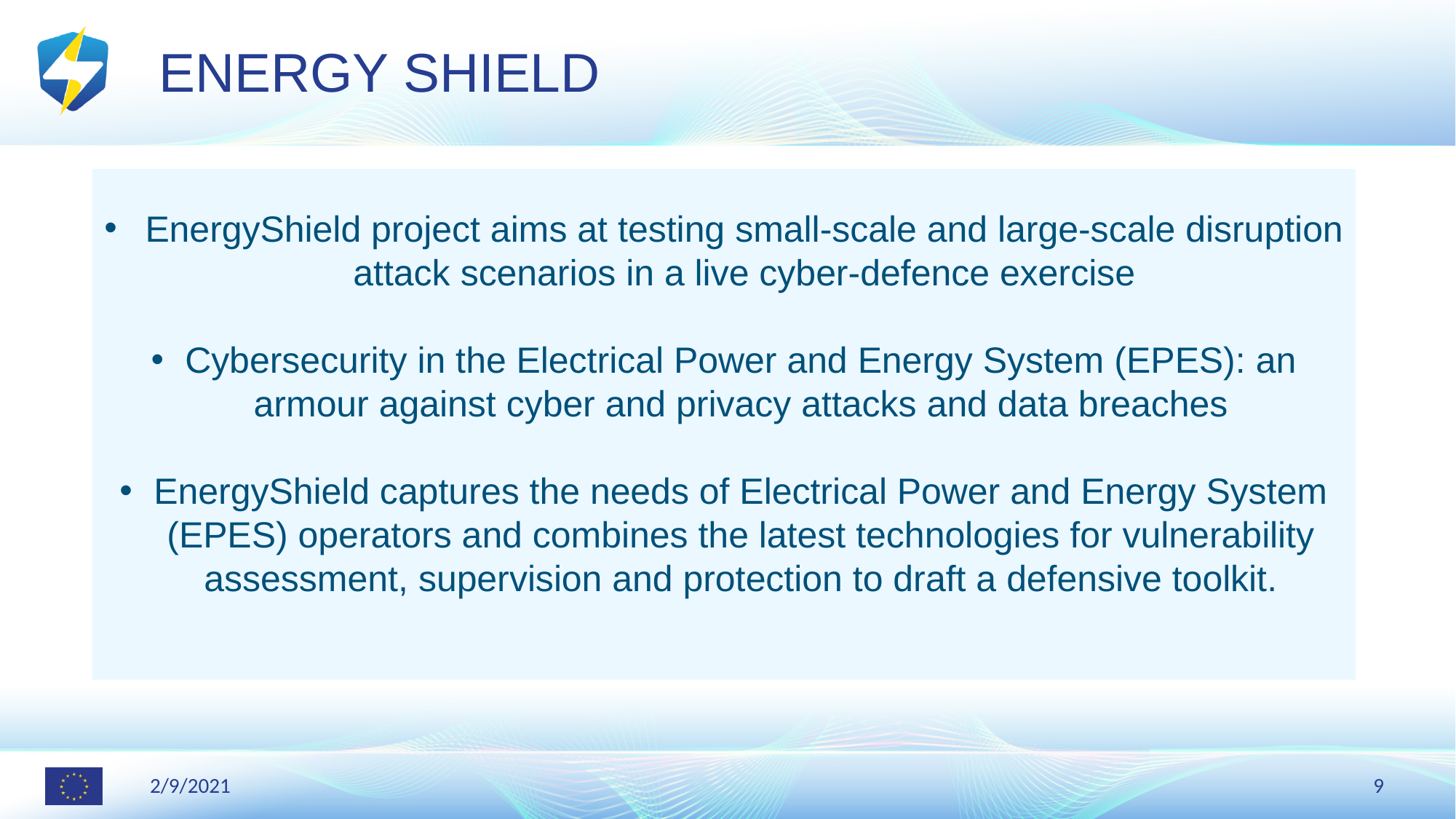

# Energy shield
EnergyShield project aims at testing small-scale and large-scale disruption attack scenarios in a live cyber-defence exercise

Cybersecurity in the Electrical Power and Energy System (EPES): an armour against cyber and privacy attacks and data breaches

EnergyShield captures the needs of Electrical Power and Energy System (EPES) operators and combines the latest technologies for vulnerability assessment, supervision and protection to draft a defensive toolkit.

2/9/2021
9